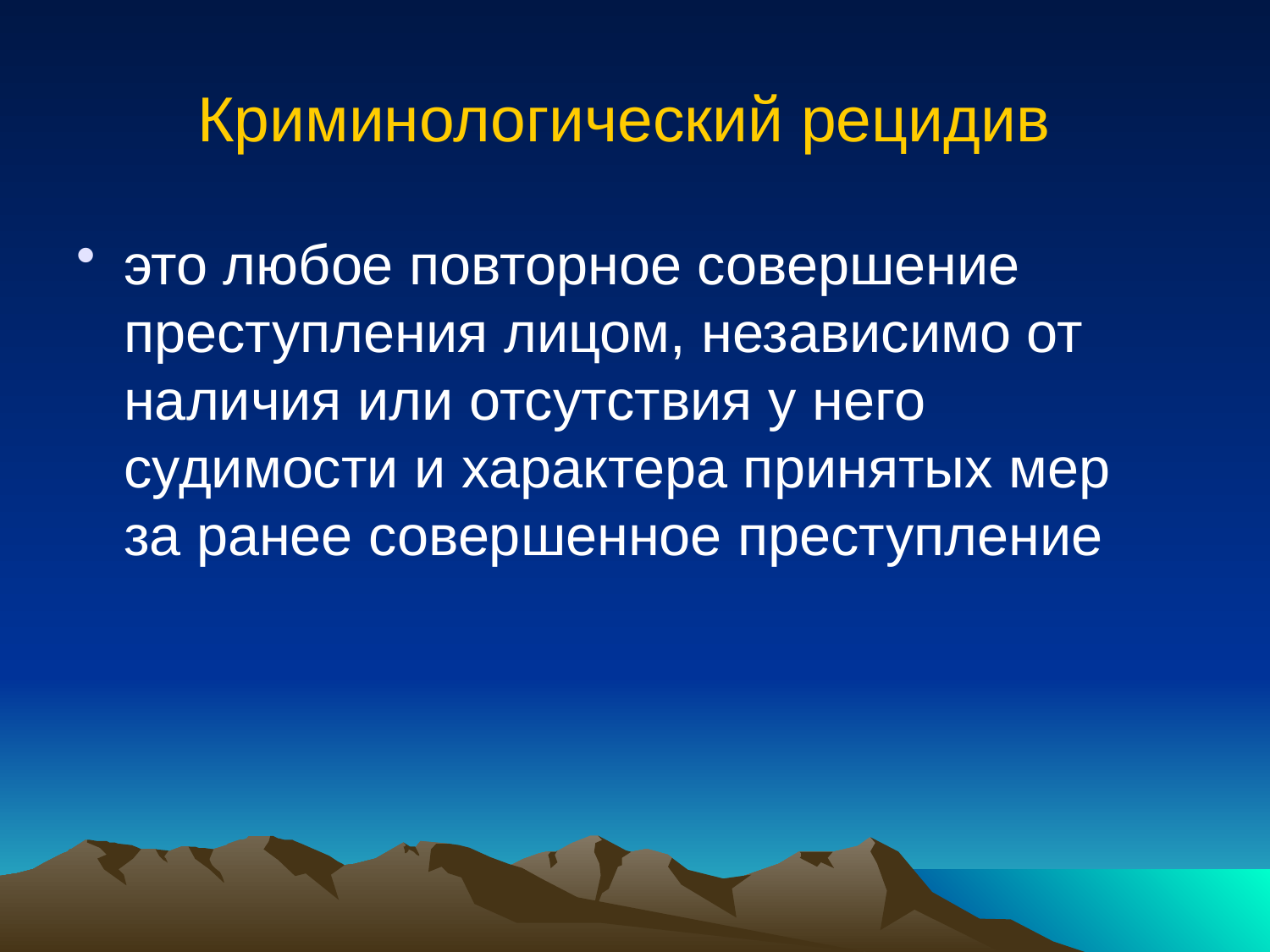

# Криминологический рецидив
это любое повторное совершение преступления лицом, независимо от наличия или отсутствия у него судимости и характера принятых мер  за ранее совершенное преступление